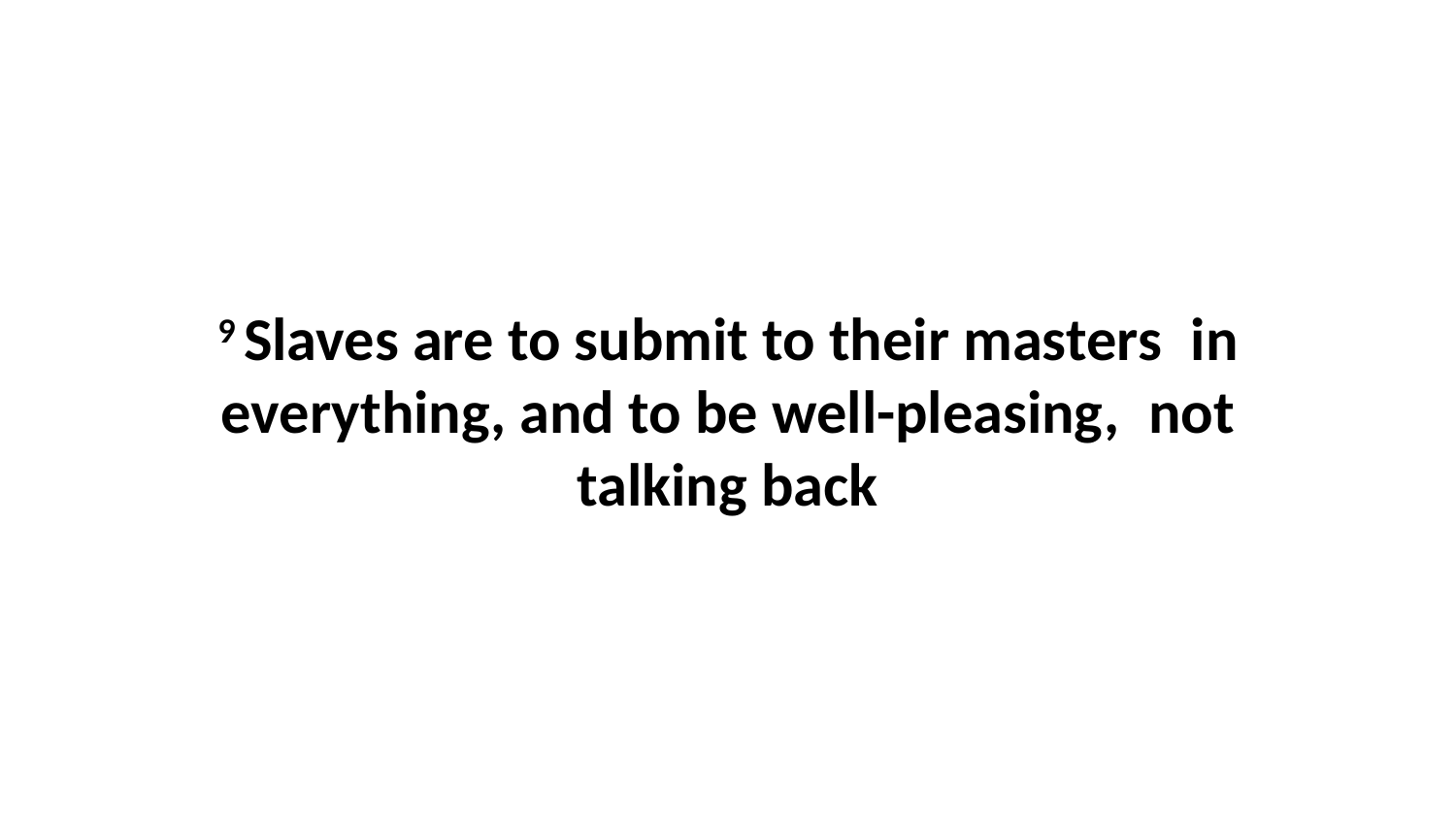

9 Slaves are to submit to their masters  in everything, and to be well-pleasing,  not talking back